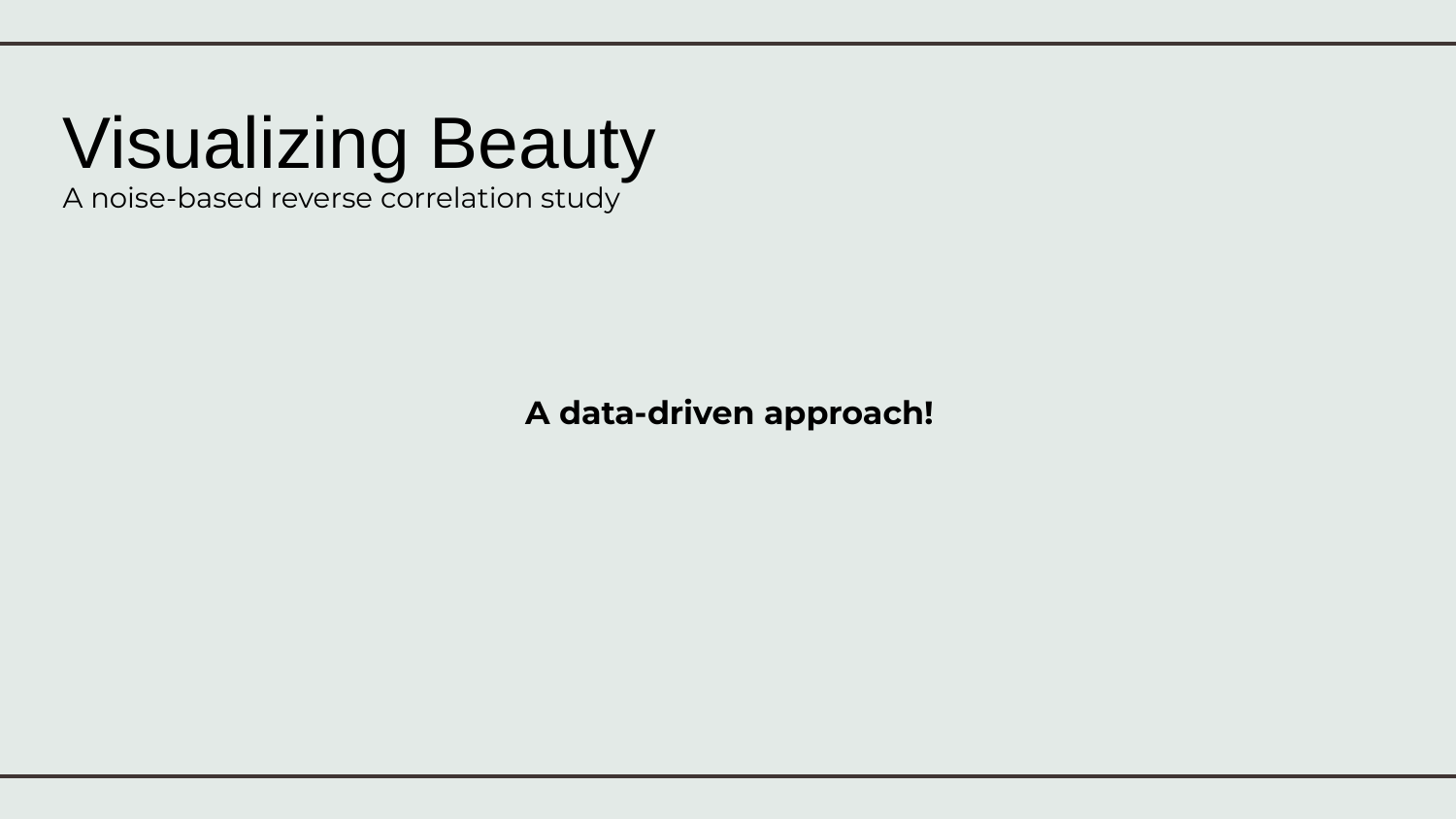

# Visualizing Beauty
A noise-based reverse correlation study
A data-driven approach!